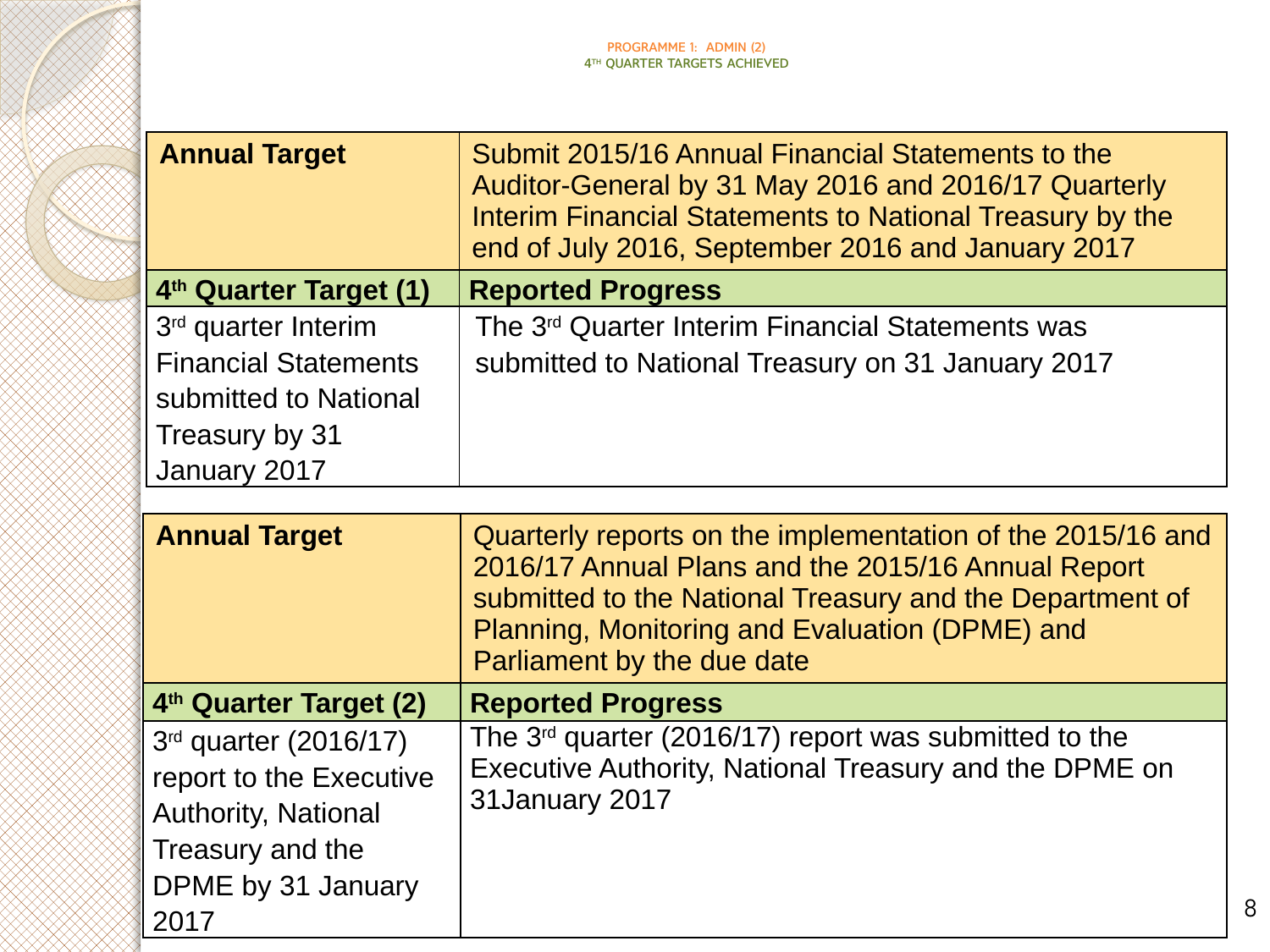

# PROGRAMME 1:  ADMIN (2) 4TH QUARTER TARGETS ACHIEVED
| Annual Target | Submit 2015/16 Annual Financial Statements to the Auditor-General by 31 May 2016 and 2016/17 Quarterly Interim Financial Statements to National Treasury by the end of July 2016, September 2016 and January 2017 |
| --- | --- |
| 4th Quarter Target (1) | Reported Progress |
| 3rd quarter Interim Financial Statements submitted to National Treasury by 31 January 2017 | The 3rd Quarter Interim Financial Statements was submitted to National Treasury on 31 January 2017 |
| Annual Target | Quarterly reports on the implementation of the 2015/16 and 2016/17 Annual Plans and the 2015/16 Annual Report submitted to the National Treasury and the Department of Planning, Monitoring and Evaluation (DPME) and Parliament by the due date |
| --- | --- |
| 4th Quarter Target (2) | Reported Progress |
| 3rd quarter (2016/17) report to the Executive Authority, National Treasury and the DPME by 31 January 2017 | The 3rd quarter (2016/17) report was submitted to the Executive Authority, National Treasury and the DPME on 31January 2017 |
8